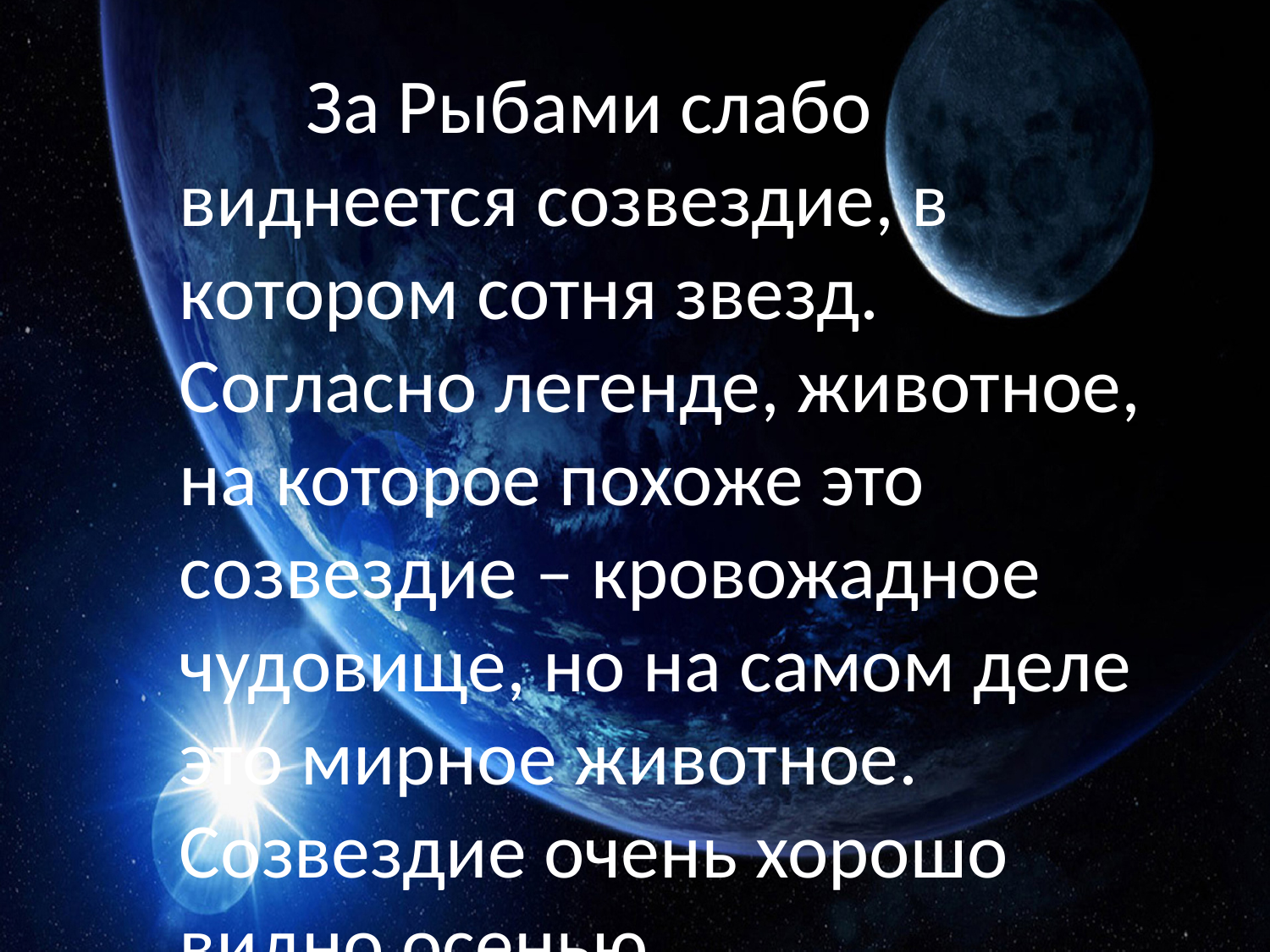

За Рыбами слабо виднеется созвездие, в котором сотня звезд. Согласно легенде, животное, на которое похоже это созвездие – кровожадное чудовище, но на самом деле это мирное животное. Созвездие очень хорошо видно осенью.